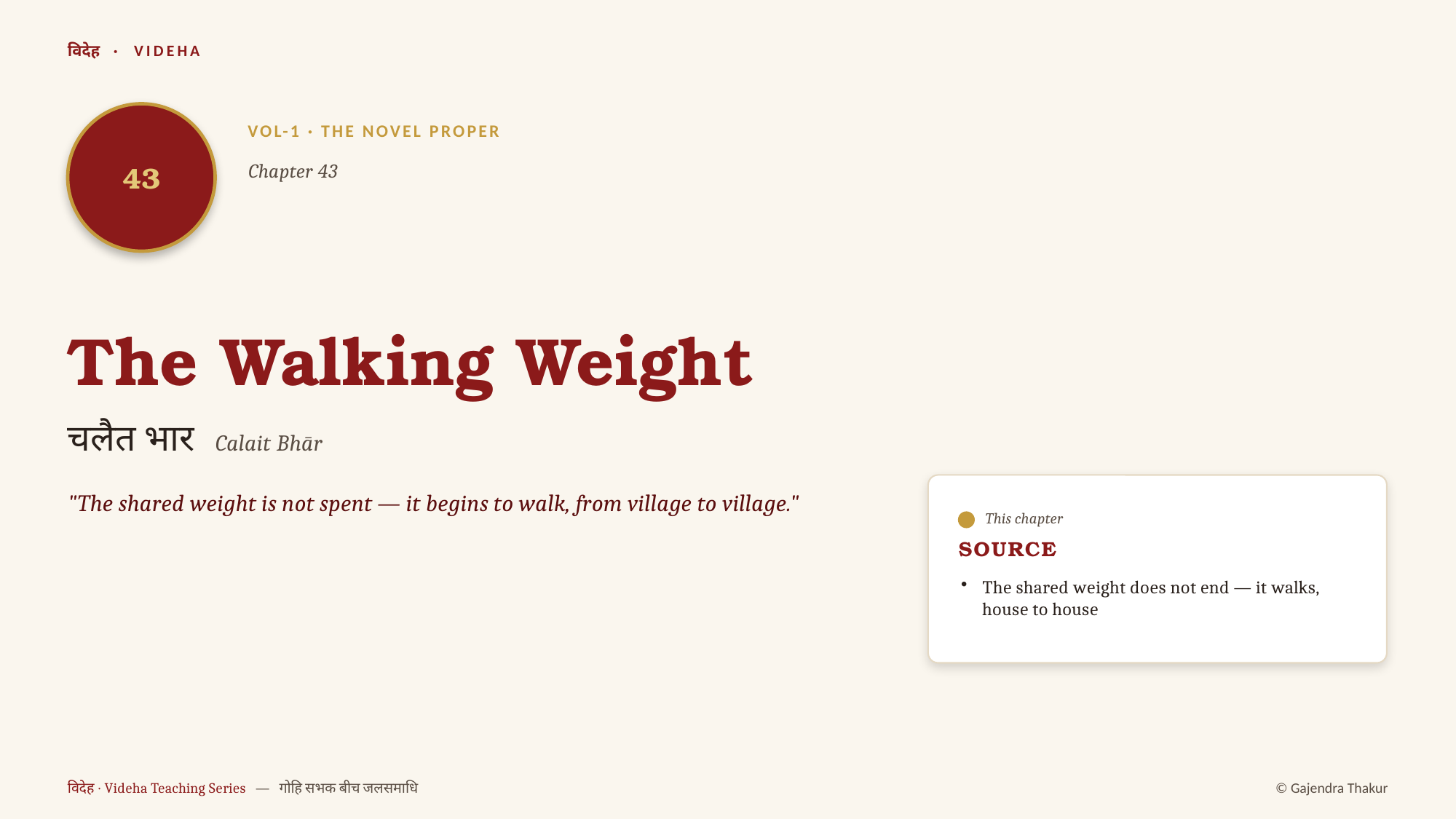

विदेह  ·  VIDEHA

43
VOL-1 · THE NOVEL PROPER
Chapter 43
The Walking Weight
चलैत भार    Calait Bhār

"The shared weight is not spent — it begins to walk, from village to village."
This chapter

SOURCE
The shared weight does not end — it walks, house to house
विदेह · Videha Teaching Series   —   गोहि सभक बीच जलसमाधि
© Gajendra Thakur